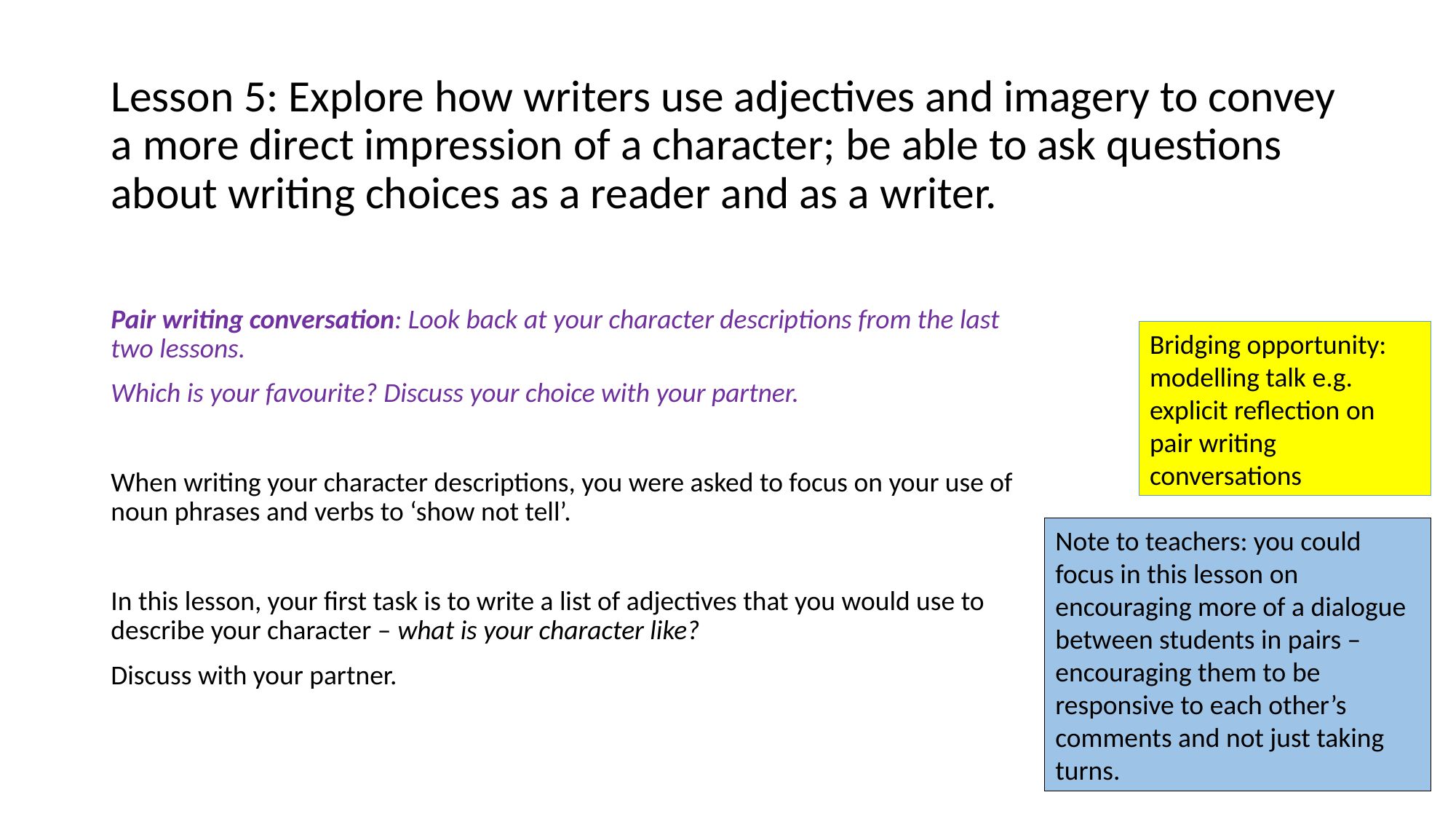

# Lesson 5: Explore how writers use adjectives and imagery to convey a more direct impression of a character; be able to ask questions about writing choices as a reader and as a writer.
Pair writing conversation: Look back at your character descriptions from the last two lessons.
Which is your favourite? Discuss your choice with your partner.

When writing your character descriptions, you were asked to focus on your use of noun phrases and verbs to ‘show not tell’.

In this lesson, your first task is to write a list of adjectives that you would use to describe your character – what is your character like?
Discuss with your partner.
Bridging opportunity: modelling talk e.g. explicit reflection on pair writing conversations
Note to teachers: you could focus in this lesson on encouraging more of a dialogue between students in pairs – encouraging them to be responsive to each other’s comments and not just taking turns.